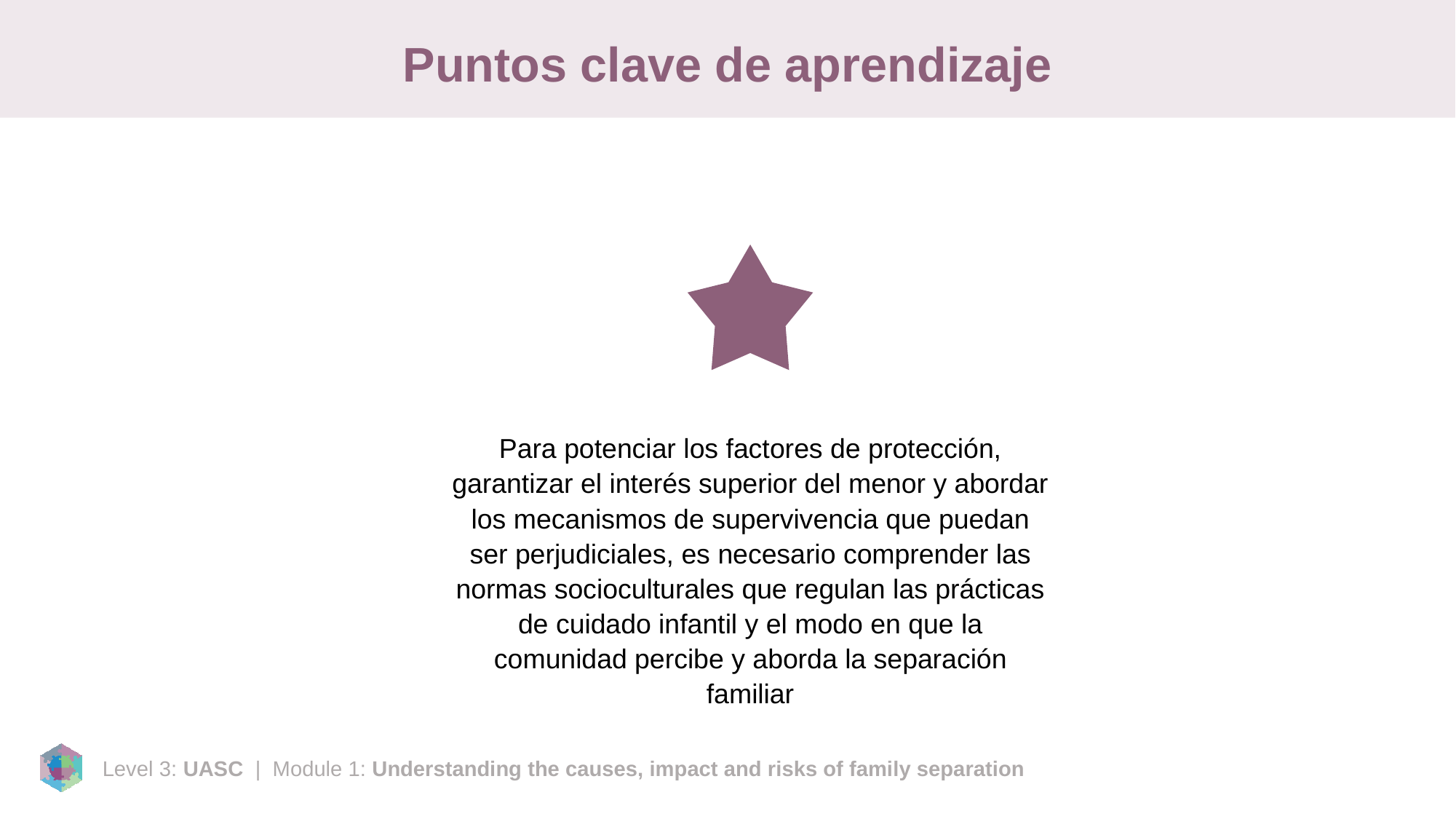

# Puntos clave de aprendizaje

Para potenciar los factores de protección, garantizar el interés superior del menor y abordar los mecanismos de supervivencia que puedan ser perjudiciales, es necesario comprender las normas socioculturales que regulan las prácticas de cuidado infantil y el modo en que la comunidad percibe y aborda la separación familiar